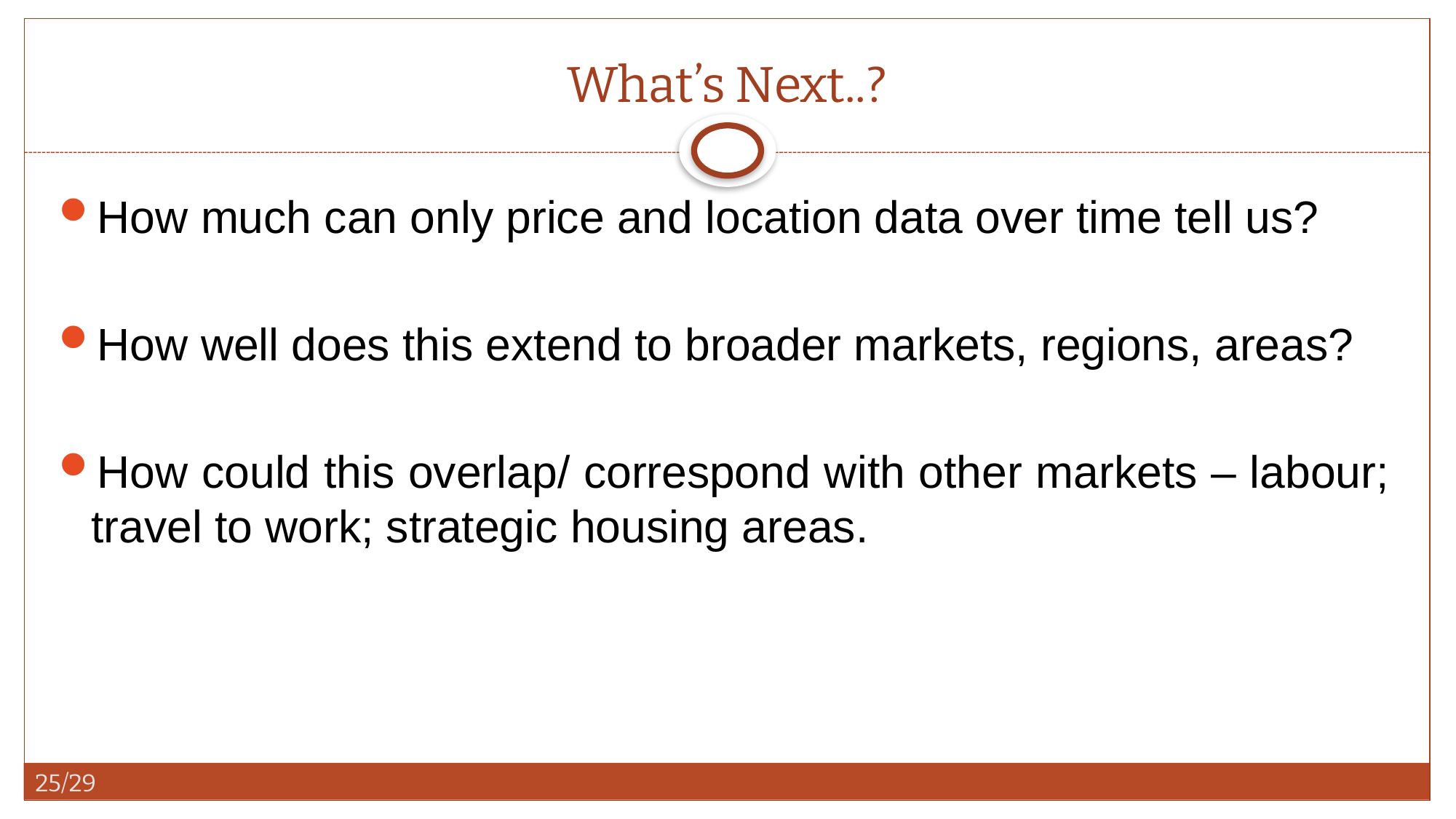

# What’s Next..?
How much can only price and location data over time tell us?

How well does this extend to broader markets, regions, areas?

How could this overlap/ correspond with other markets – labour; travel to work; strategic housing areas.

25